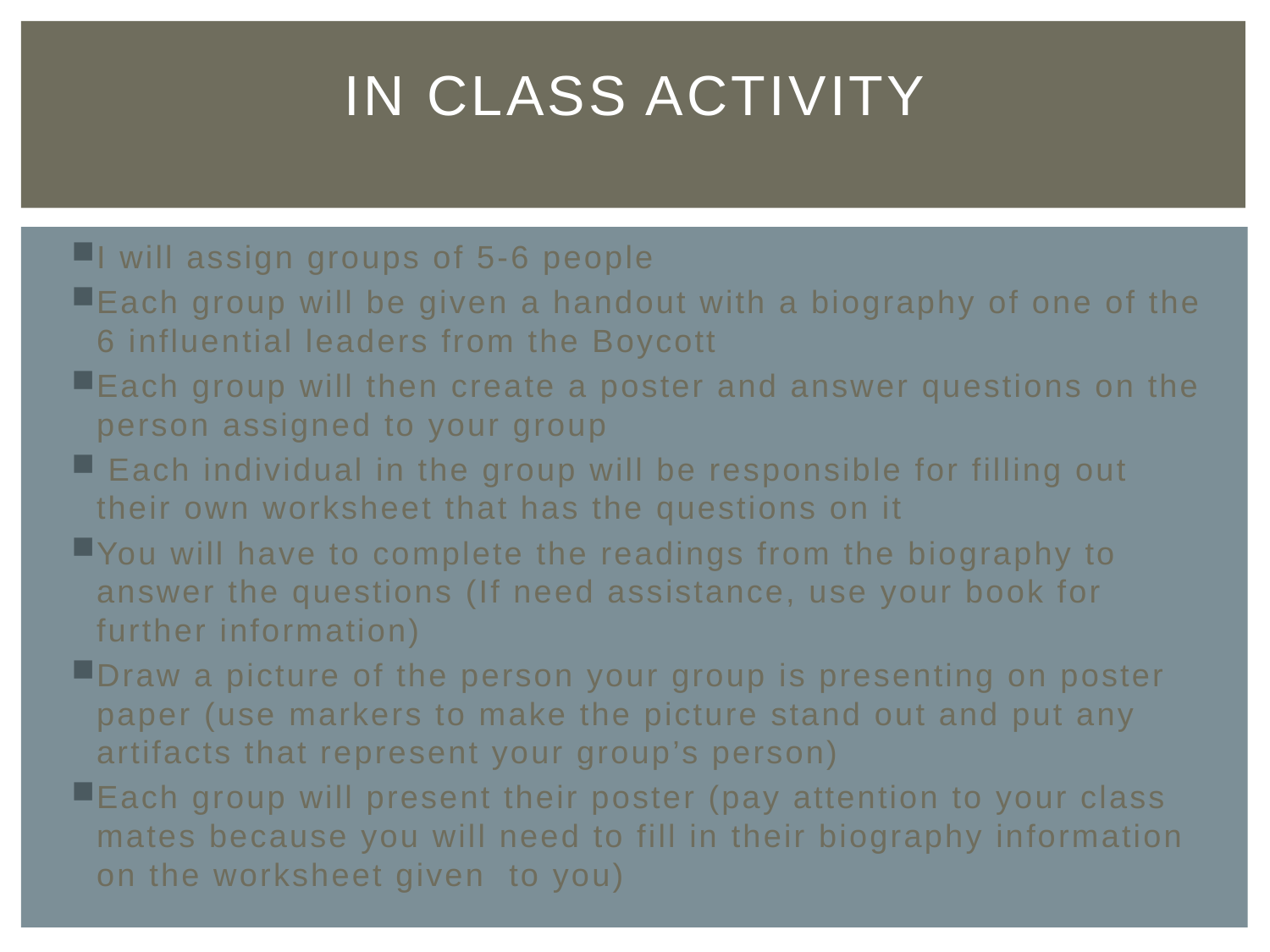

# In Class Activity
I will assign groups of 5-6 people
Each group will be given a handout with a biography of one of the 6 influential leaders from the Boycott
Each group will then create a poster and answer questions on the person assigned to your group
 Each individual in the group will be responsible for filling out their own worksheet that has the questions on it
You will have to complete the readings from the biography to answer the questions (If need assistance, use your book for further information)
Draw a picture of the person your group is presenting on poster paper (use markers to make the picture stand out and put any artifacts that represent your group’s person)
Each group will present their poster (pay attention to your class mates because you will need to fill in their biography information on the worksheet given  to you)